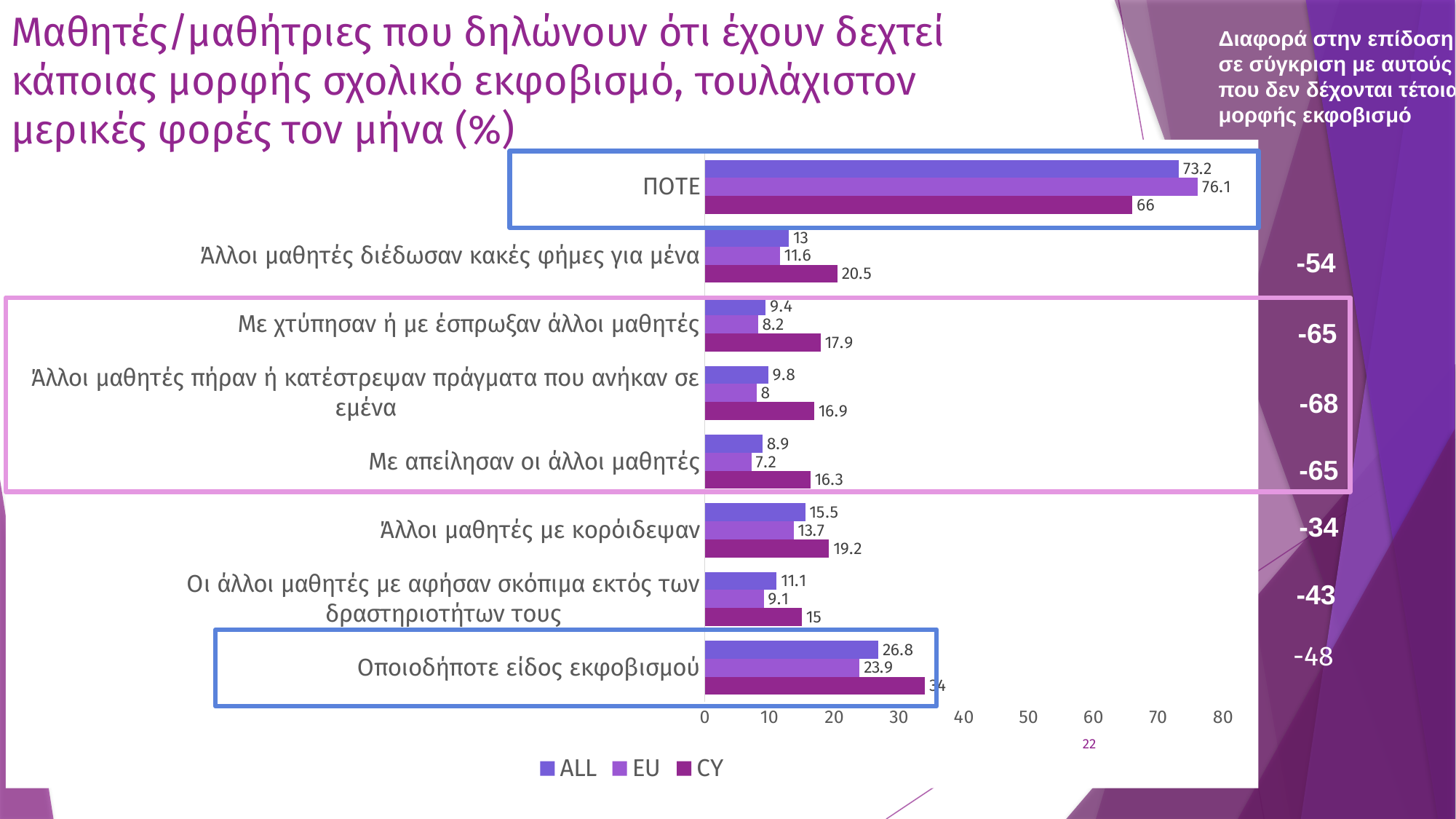

# Μαθητές/μαθήτριες που δηλώνουν ότι έχουν δεχτεί κάποιας μορφής σχολικό εκφοβισμό, τουλάχιστον μερικές φορές τον μήνα (%)
Διαφορά στην επίδοση σε σύγκριση με αυτούς που δεν δέχονται τέτοιας μορφής εκφοβισμό

### Chart

| Category | CY | EU | ALL |
|---|---|---|---|
| Οποιοδήποτε είδος εκφοβισμού | 34.0 | 23.9 | 26.8 |
| Οι άλλοι µαθητές µε αφήσαν σκόπιµα εκτός των δραστηριοτήτων τους | 15.0 | 9.1 | 11.1 |
| Άλλοι µαθητές µε κορόιδεψαν | 19.2 | 13.7 | 15.5 |
| Με απείλησαν οι άλλοι µαθητές | 16.3 | 7.2 | 8.9 |
| Άλλοι µαθητές πήραν ή κατέστρεψαν πράγµατα που ανήκαν σε εµένα | 16.9 | 8.0 | 9.8 |
| Με χτύπησαν ή µε έσπρωξαν άλλοι µαθητές | 17.9 | 8.2 | 9.4 |
| Άλλοι µαθητές διέδωσαν κακές φήµες για µένα | 20.5 | 11.6 | 13.0 |
| ΠΟΤΕ | 66.0 | 76.1 | 73.2 |
-54

-65
-68
-65
-34
-43

-48
22